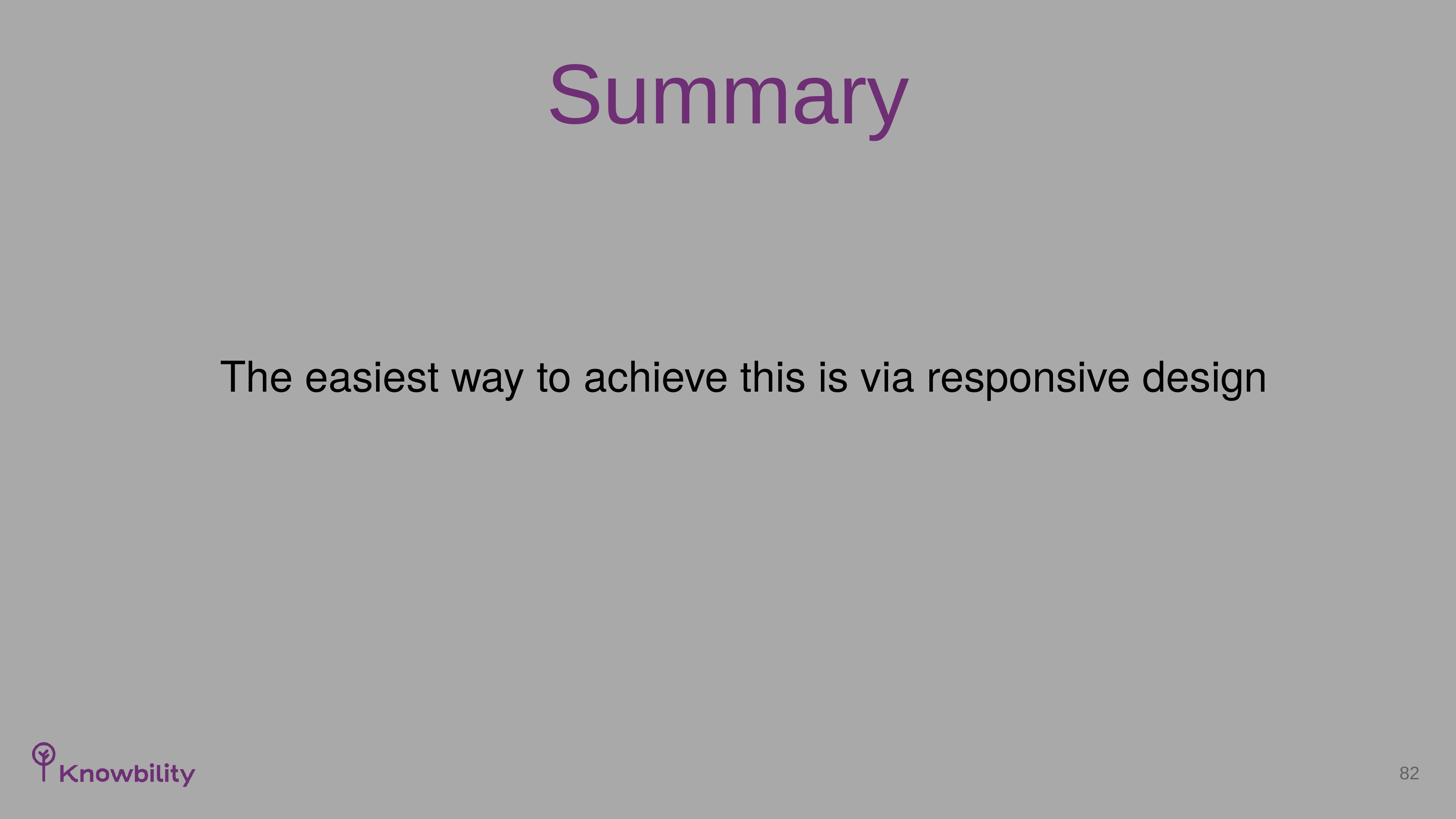

# Summary
The easiest way to achieve this is via responsive design
82